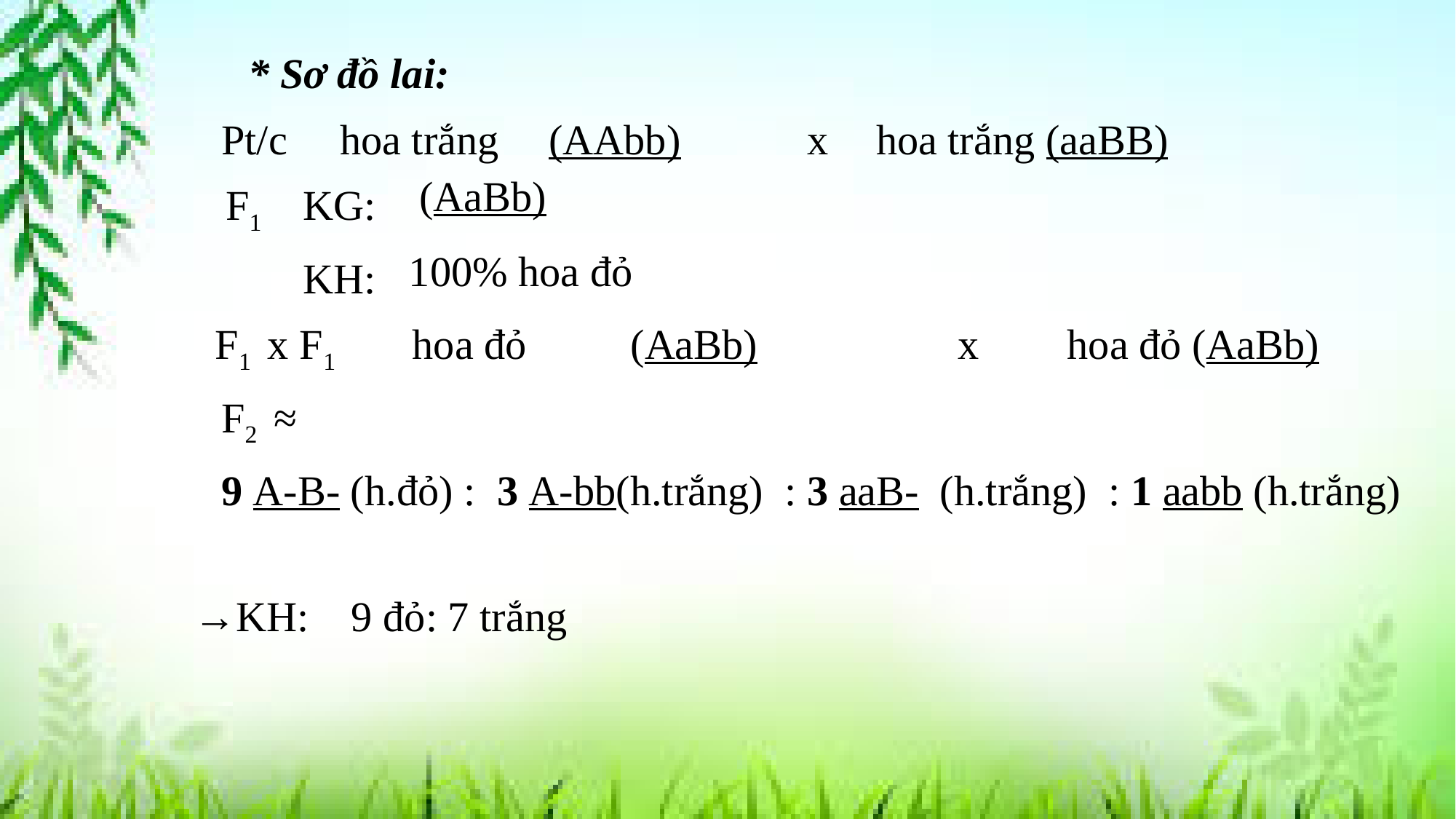

* Sơ đồ lai:
Pt/c     hoa trắng 	(AAbb)            x 	hoa trắng (aaBB)
   F1 	KG:
	KH:
  F1  x F1 	hoa đỏ	(AaBb) 		x 	hoa đỏ (AaBb)
F2  ≈
9 A-B- (h.đỏ) :  3 A-bb(h.trắng)  : 3 aaB-  (h.trắng)  : 1 aabb (h.trắng)

→KH:    9 đỏ: 7 trắng
 (AaBb)
100% hoa đỏ